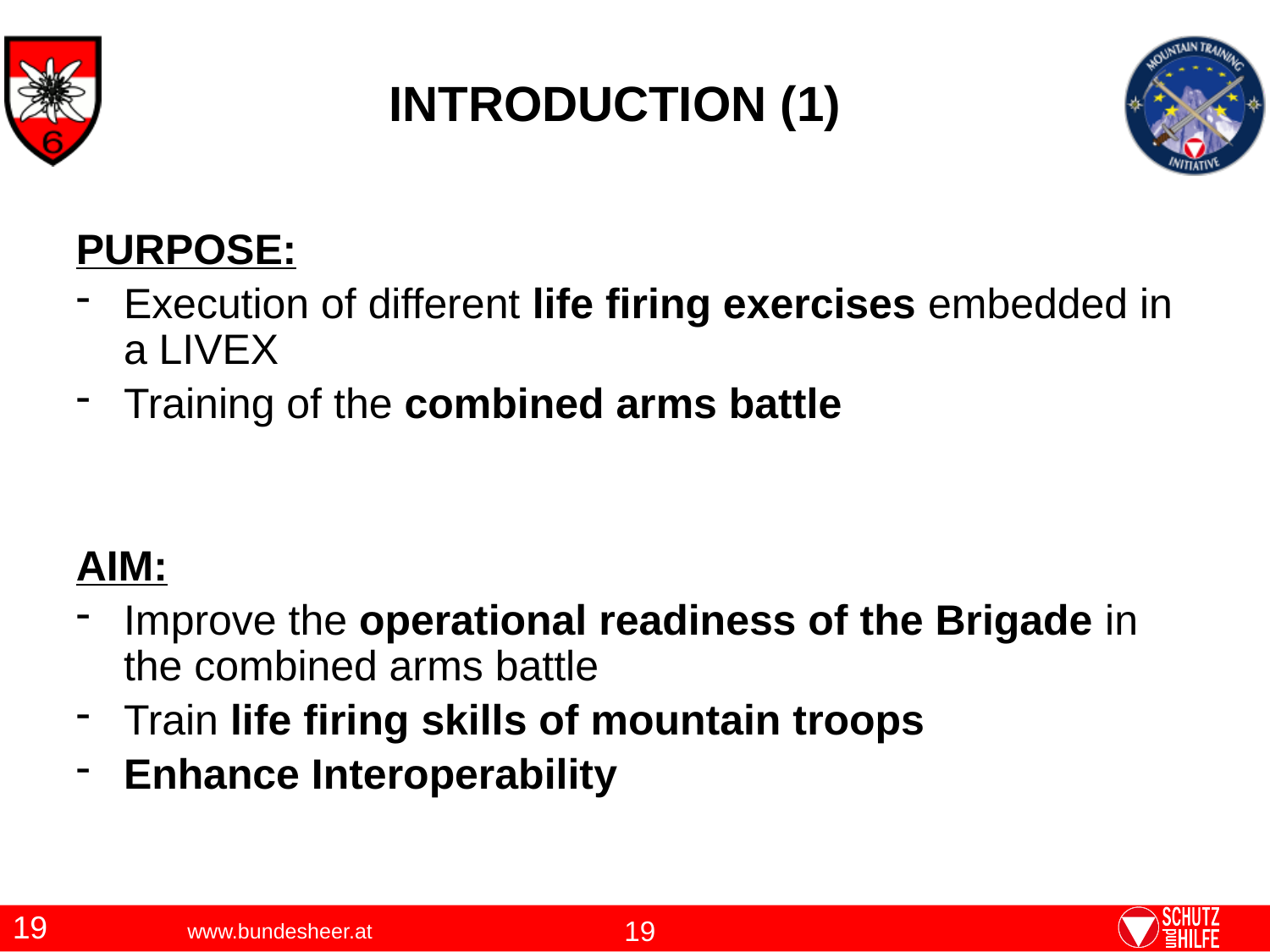

INTRODUCTION (1)
PURPOSE:
Execution of different life firing exercises embedded in a LIVEX
Training of the combined arms battle

AIM:
Improve the operational readiness of the Brigade in the combined arms battle
Train life firing skills of mountain troops
Enhance Interoperability

19